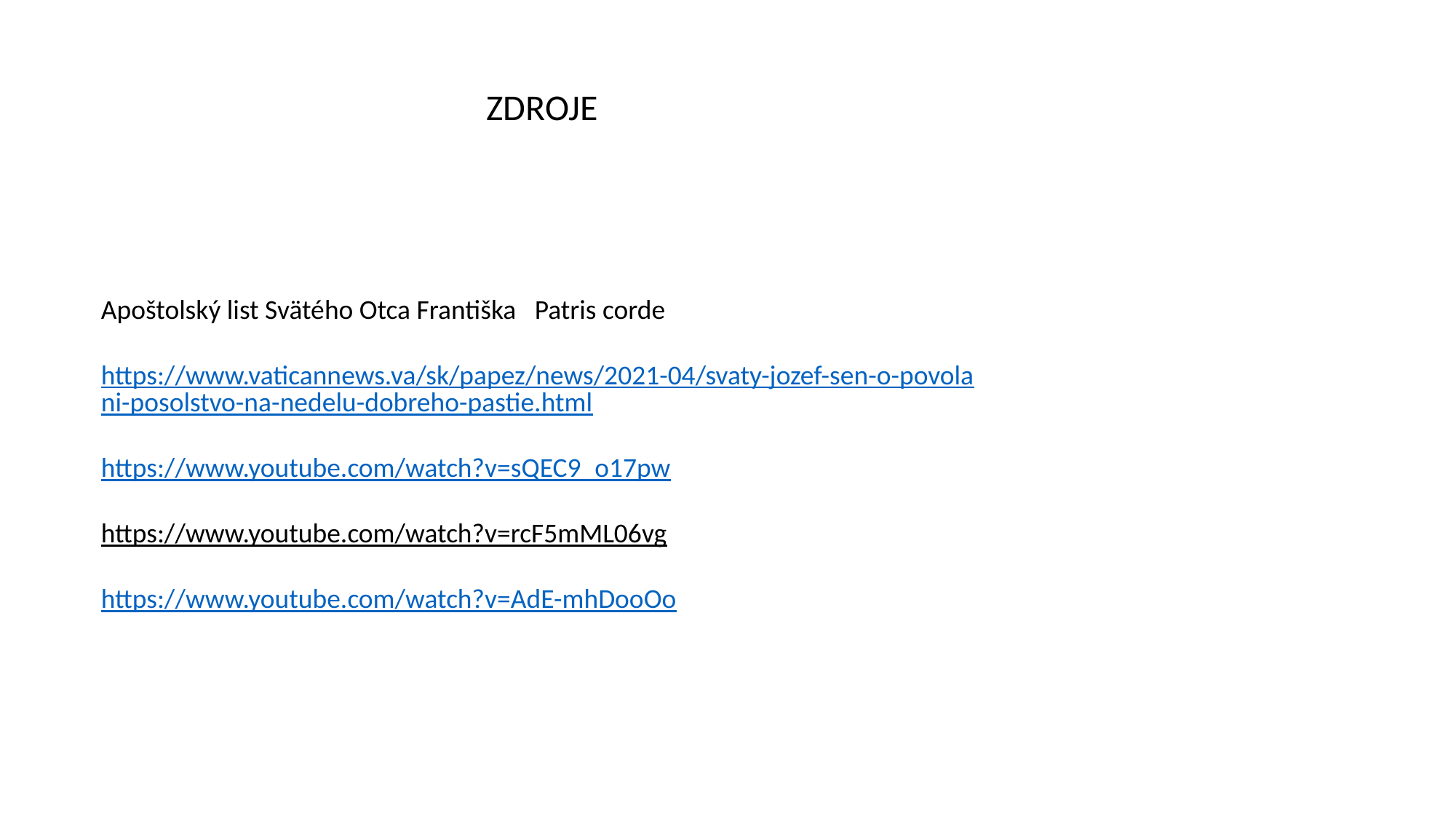

ZDROJE

Apoštolský list Svätého Otca Františka   Patris corde

https://www.vaticannews.va/sk/papez/news/2021-04/svaty-jozef-sen-o-povolani-posolstvo-na-nedelu-dobreho-pastie.html

https://www.youtube.com/watch?v=sQEC9_o17pw

https://www.youtube.com/watch?v=rcF5mML06vg

https://www.youtube.com/watch?v=AdE-mhDooOo